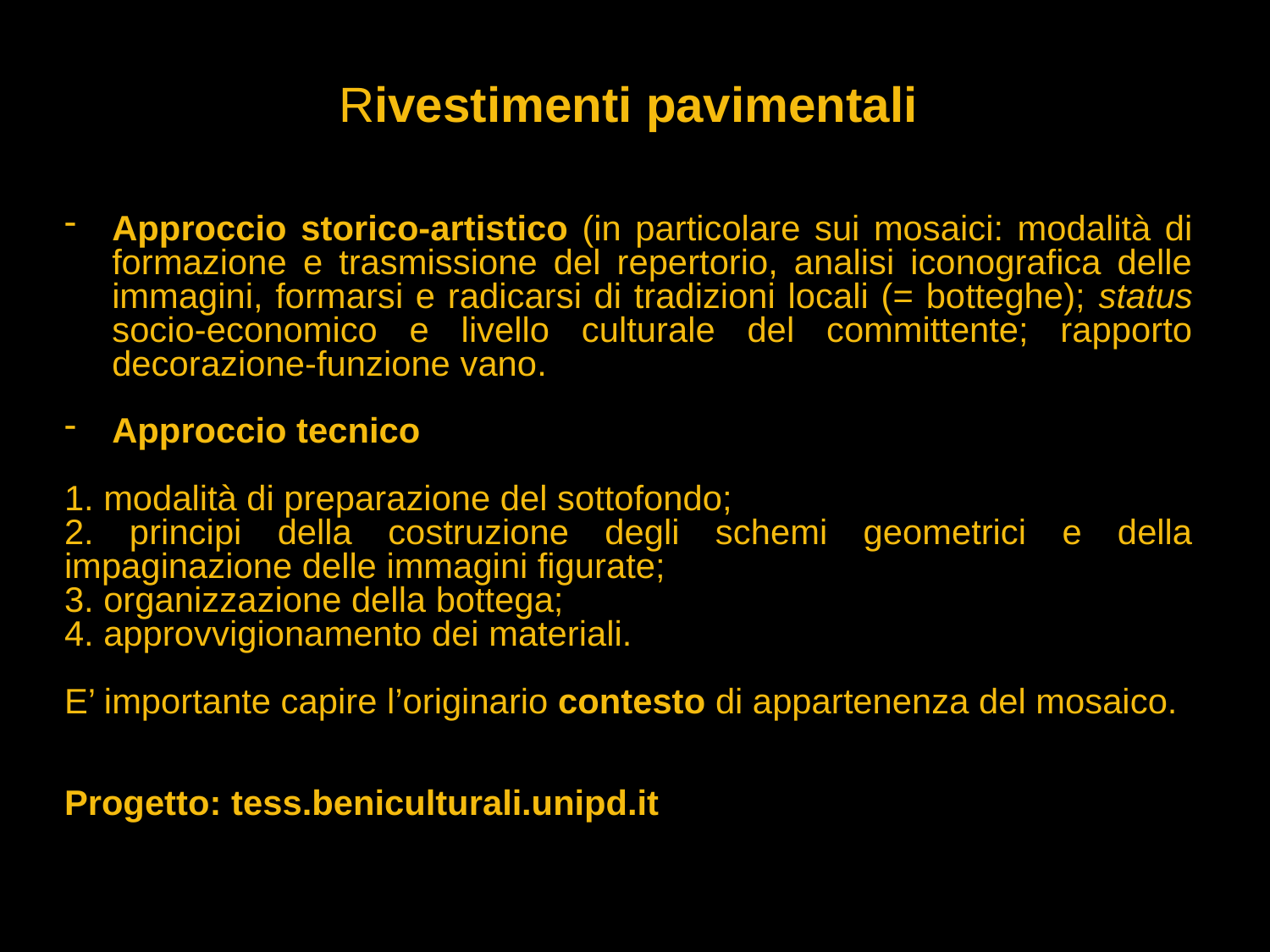

Rivestimenti pavimentali

Approccio storico-artistico (in particolare sui mosaici: modalità di formazione e trasmissione del repertorio, analisi iconografica delle immagini, formarsi e radicarsi di tradizioni locali (= botteghe); status socio-economico e livello culturale del committente; rapporto decorazione-funzione vano.

Approccio tecnico

1. modalità di preparazione del sottofondo;
2. principi della costruzione degli schemi geometrici e della impaginazione delle immagini figurate;
3. organizzazione della bottega;
4. approvvigionamento dei materiali.

E’ importante capire l’originario contesto di appartenenza del mosaico.

Progetto: tess.beniculturali.unipd.it